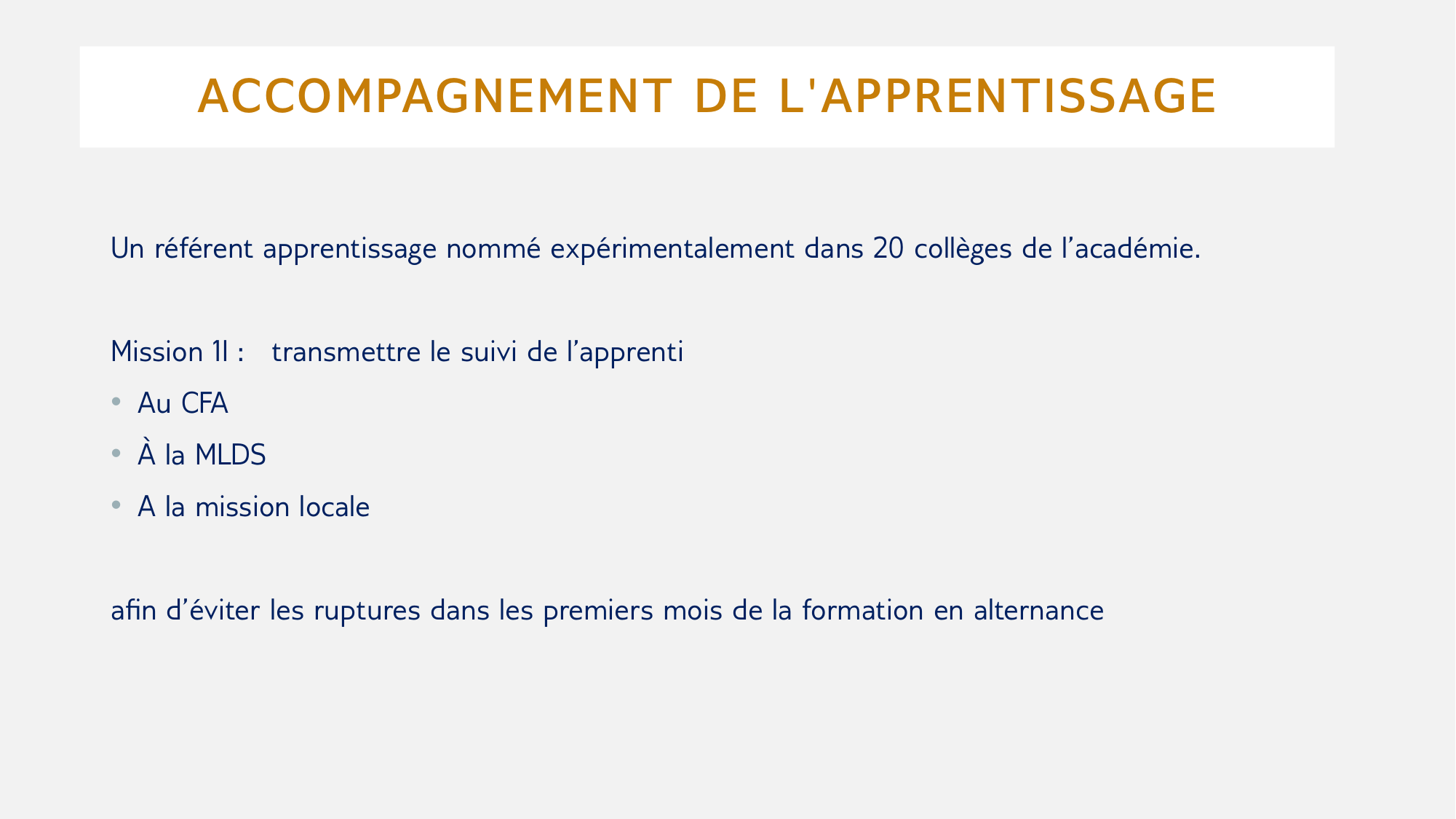

# Accompagnement DE L'apprentissage
Un référent apprentissage nommé expérimentalement dans 20 collèges de l’académie.

Mission 1I :   transmettre le suivi de l’apprenti
Au CFA
À la MLDS
A la mission locale

afin d’éviter les ruptures dans les premiers mois de la formation en alternance